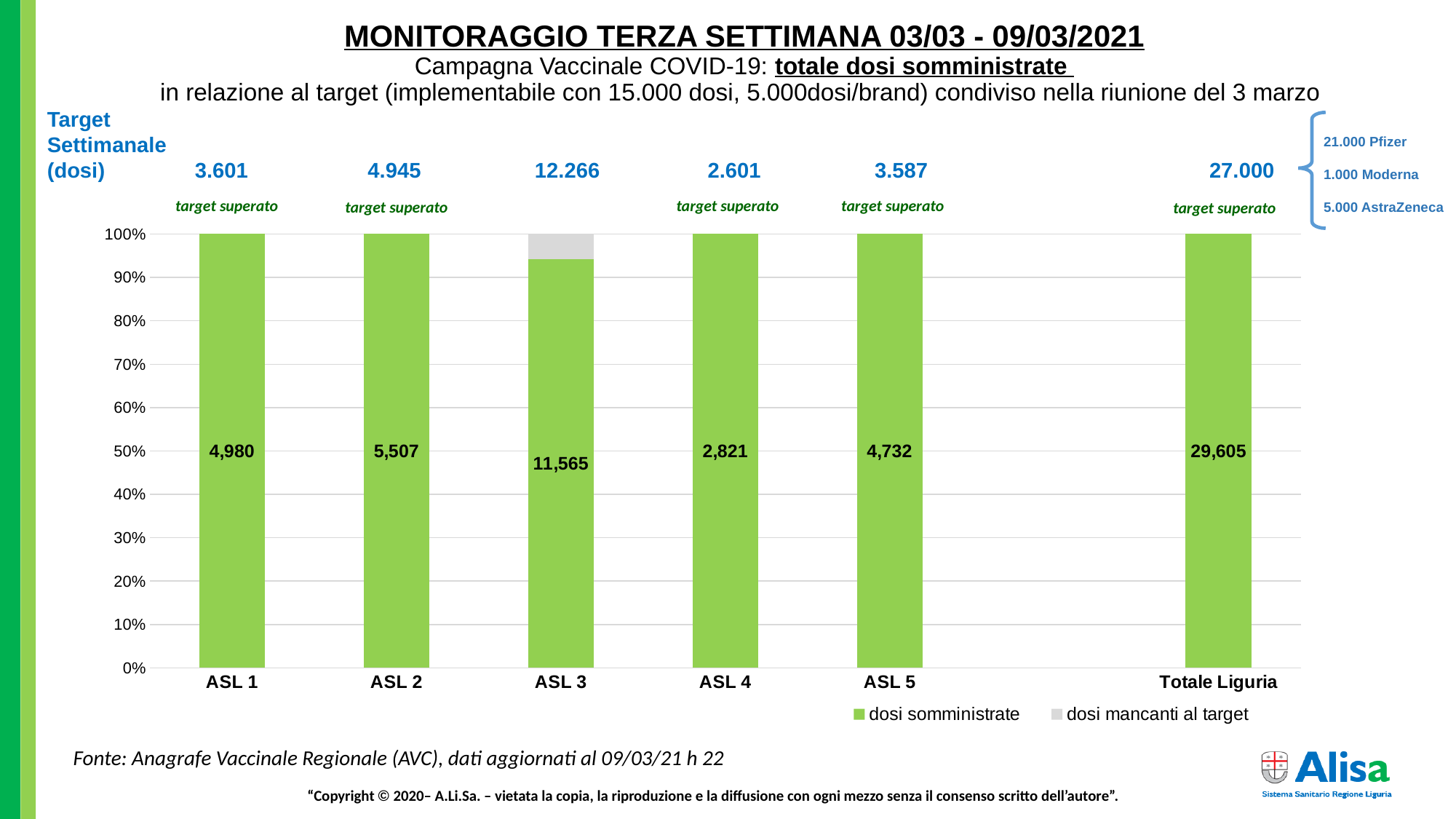

# MONITORAGGIO TERZA SETTIMANA 03/03 - 09/03/2021 Campagna Vaccinale COVID-19: totale dosi somministrate in relazione al target (implementabile con 15.000 dosi, 5.000dosi/brand) condiviso nella riunione del 3 marzo
Target
Settimanale
(dosi)               3.601                    4.945                   12.266                  2.601                   3.587                                               27.000

21.000 Pfizer
1.000 Moderna
5.000 AstraZeneca

target superato
target superato

target superato
target superato
target superato

### Chart

| Category | dosi somministrate | dosi mancanti al target |
|---|---|---|
| ASL 1 | 4980.0 | 0.0 |
| ASL 2 | 5507.0 | 0.0 |
| ASL 3 | 11565.0 | 701.0 |
| ASL 4 | 2821.0 | 0.0 |
| ASL 5 | 4732.0 | 0.0 |
|  | None | None |
| Totale Liguria | 29605.0 | 0.0 |
Fonte: Anagrafe Vaccinale Regionale (AVC), dati aggiornati al 09/03/21 h 22